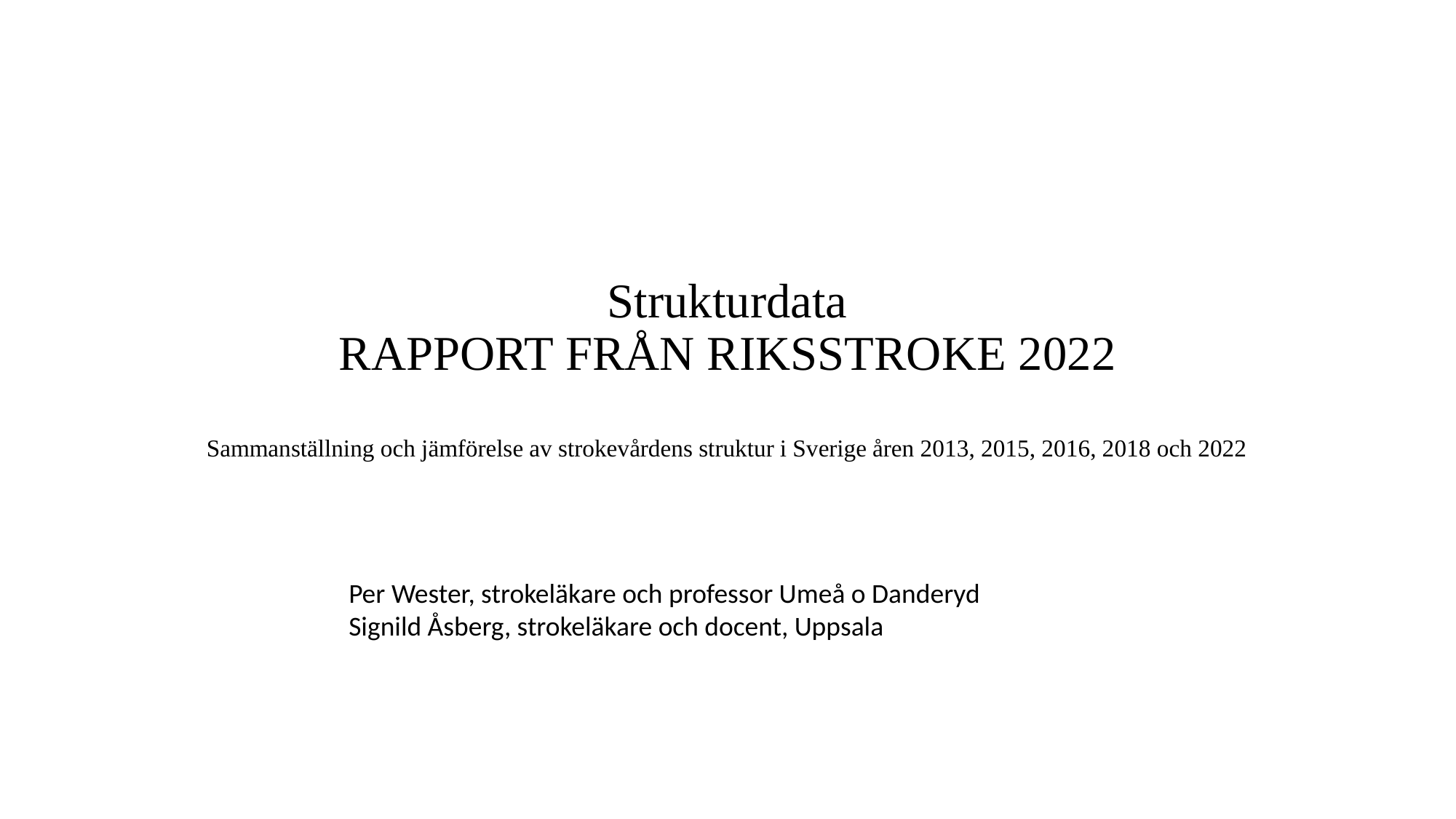

# Strukturdata RAPPORT FRÅN RIKSSTROKE 2022
Sammanställning och jämförelse av strokevårdens struktur i Sverige åren 2013, 2015, 2016, 2018 och 2022

Per Wester, strokeläkare och professor Umeå o Danderyd
Signild Åsberg, strokeläkare och docent, Uppsala